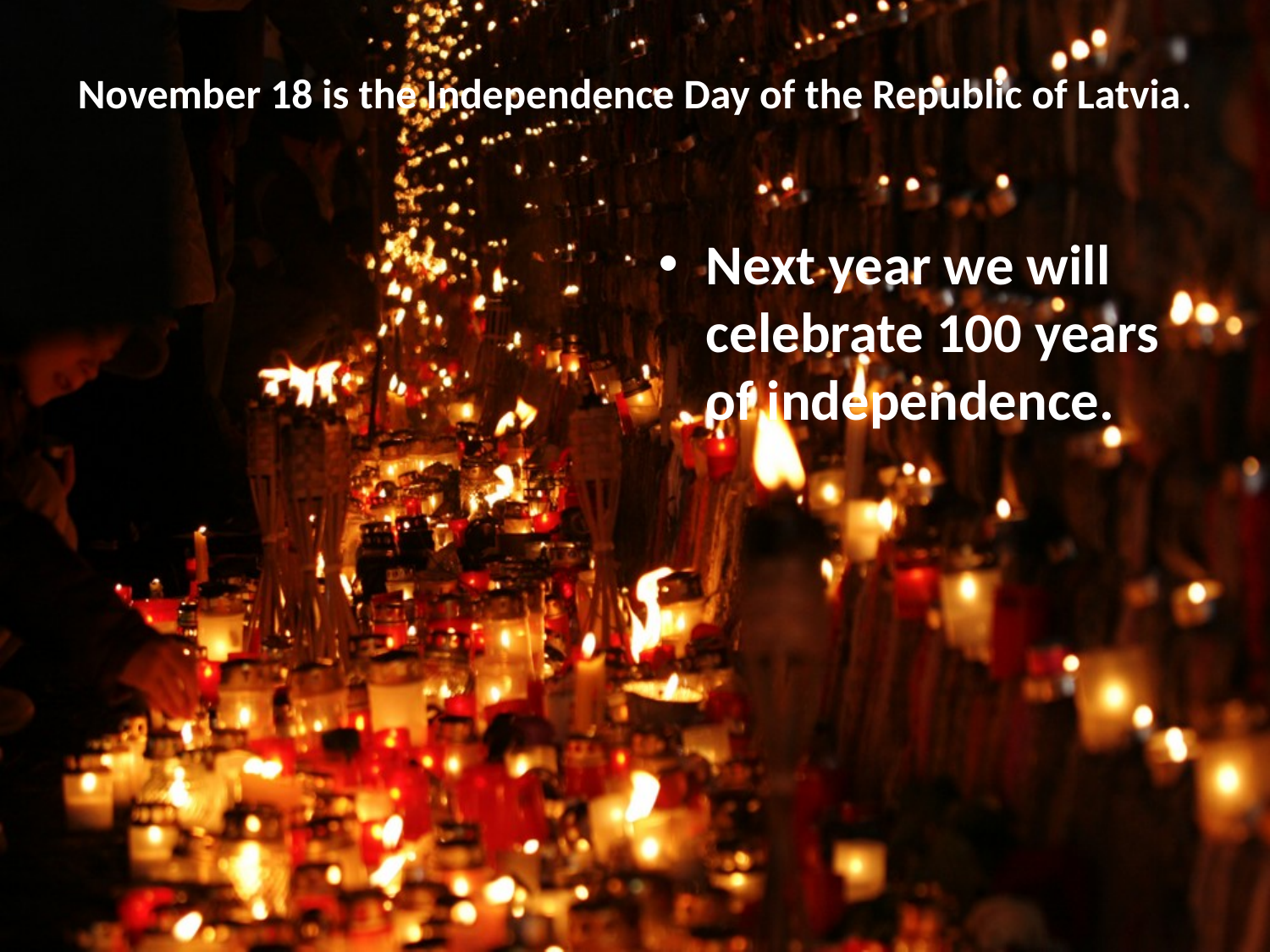

# November 18 is the Independence Day of the Republic of Latvia.

Next year we will celebrate 100 years of independence.